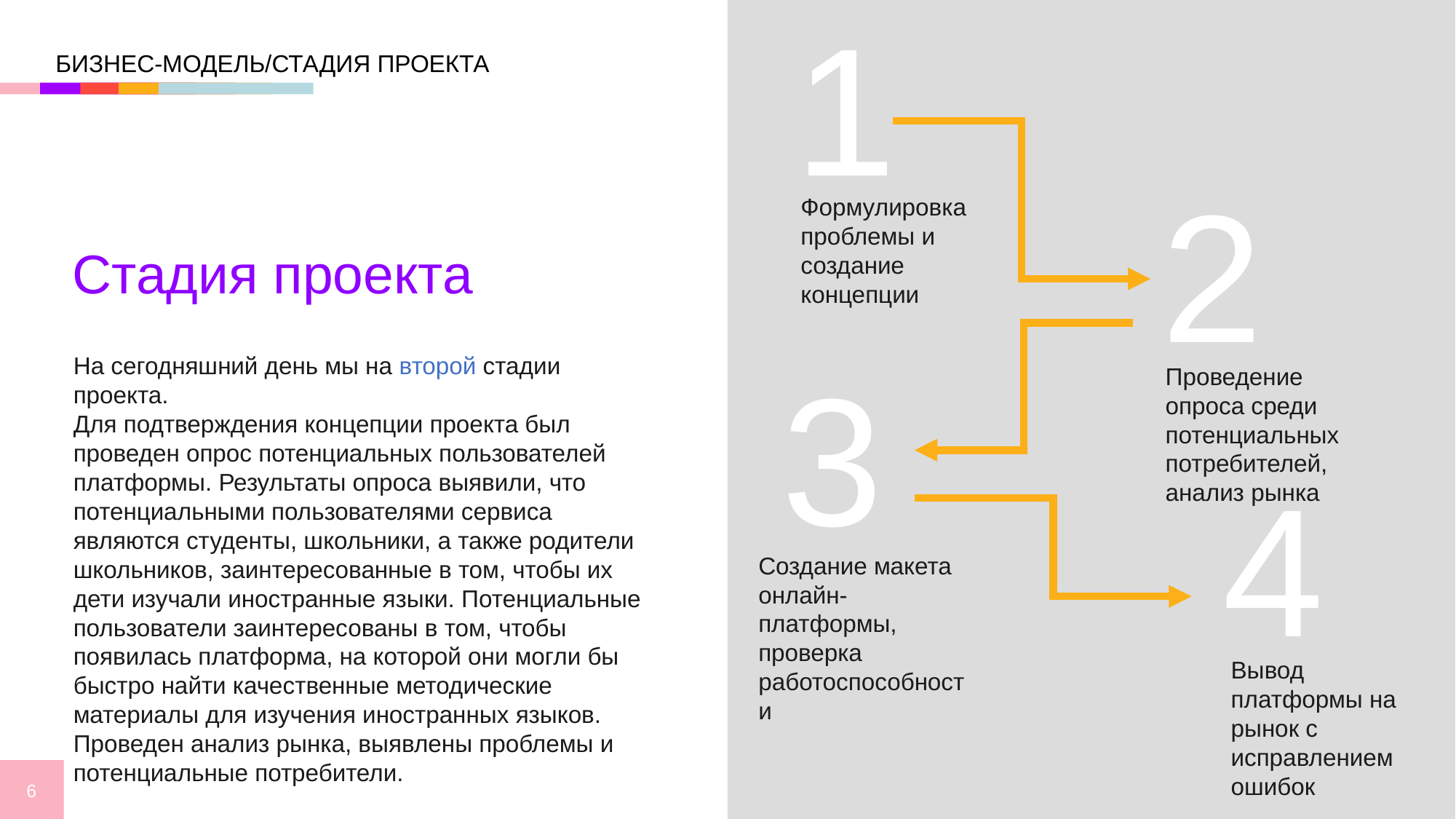

1
Бизнес-модель/Стадия проекта

2
Формулировка проблемы и создание концепции
Стадия проекта

На сегодняшний день мы на второй стадии проекта.
Для подтверждения концепции проекта был проведен опрос потенциальных пользователей платформы. Результаты опроса выявили, что потенциальными пользователями сервиса являются студенты, школьники, а также родители школьников, заинтересованные в том, чтобы их дети изучали иностранные языки. Потенциальные пользователи заинтересованы в том, чтобы появилась платформа, на которой они могли бы быстро найти качественные методические материалы для изучения иностранных языков.
Проведен анализ рынка, выявлены проблемы и потенциальные потребители.
Проведение опроса среди потенциальных потребителей, анализ рынка
3
4

Создание макета онлайн-платформы, проверка работоспособности
Вывод платформы на рынок с исправлением ошибок

6